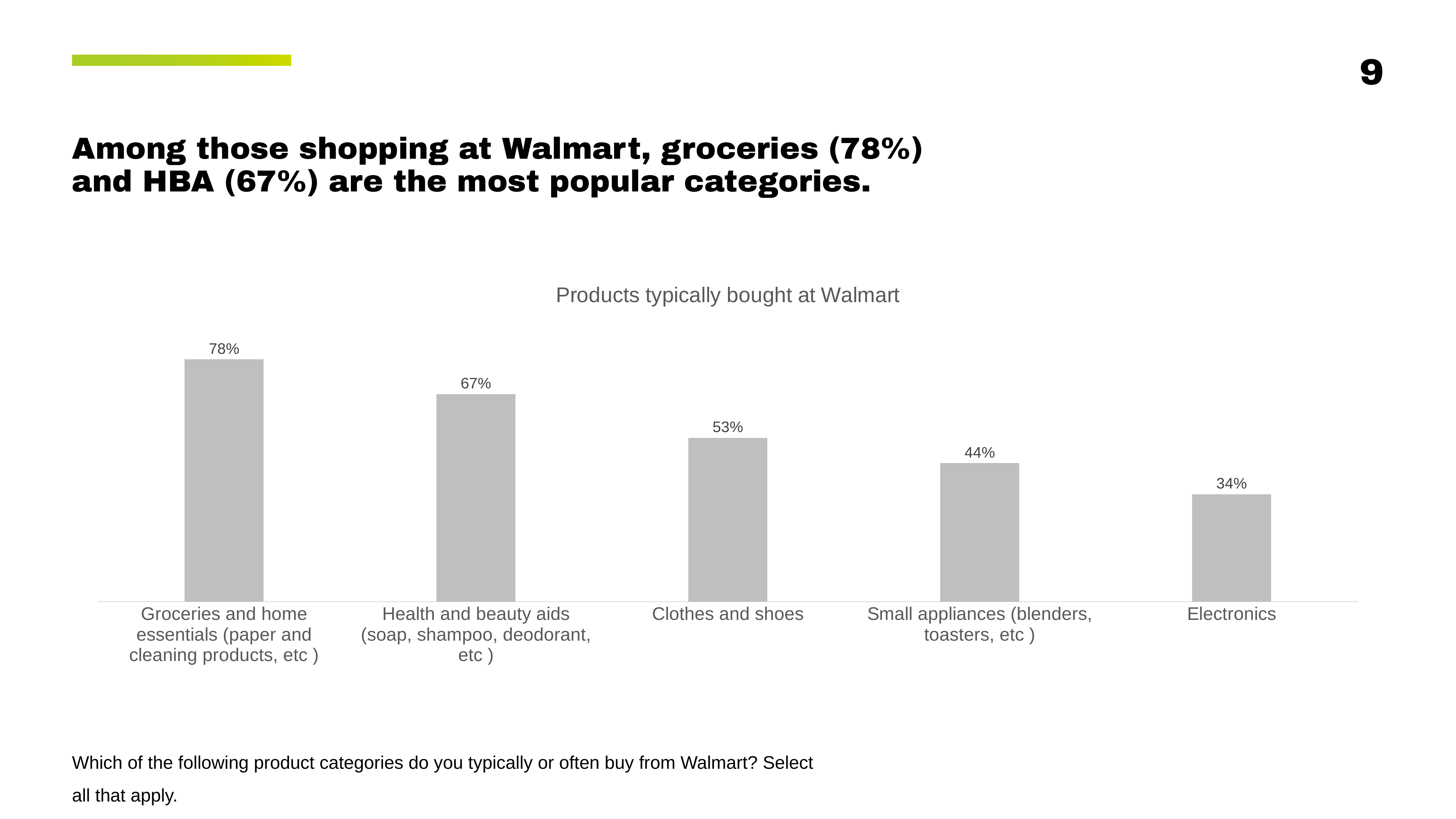

9
Among those shopping at Walmart, groceries (78%) and HBA (67%) are the most popular categories.

### Chart: Products typically bought at Walmart

| Category |   |
|---|---|
| Groceries and home essentials (paper and cleaning products, etc ) | 0.7778 |
| Health and beauty aids (soap, shampoo, deodorant, etc ) | 0.6662 |
| Clothes and shoes | 0.5261 |
| Small appliances (blenders, toasters, etc ) | 0.4447 |
| Electronics | 0.3449 |
Which of the following product categories do you typically or often buy from Walmart? Select all that apply.